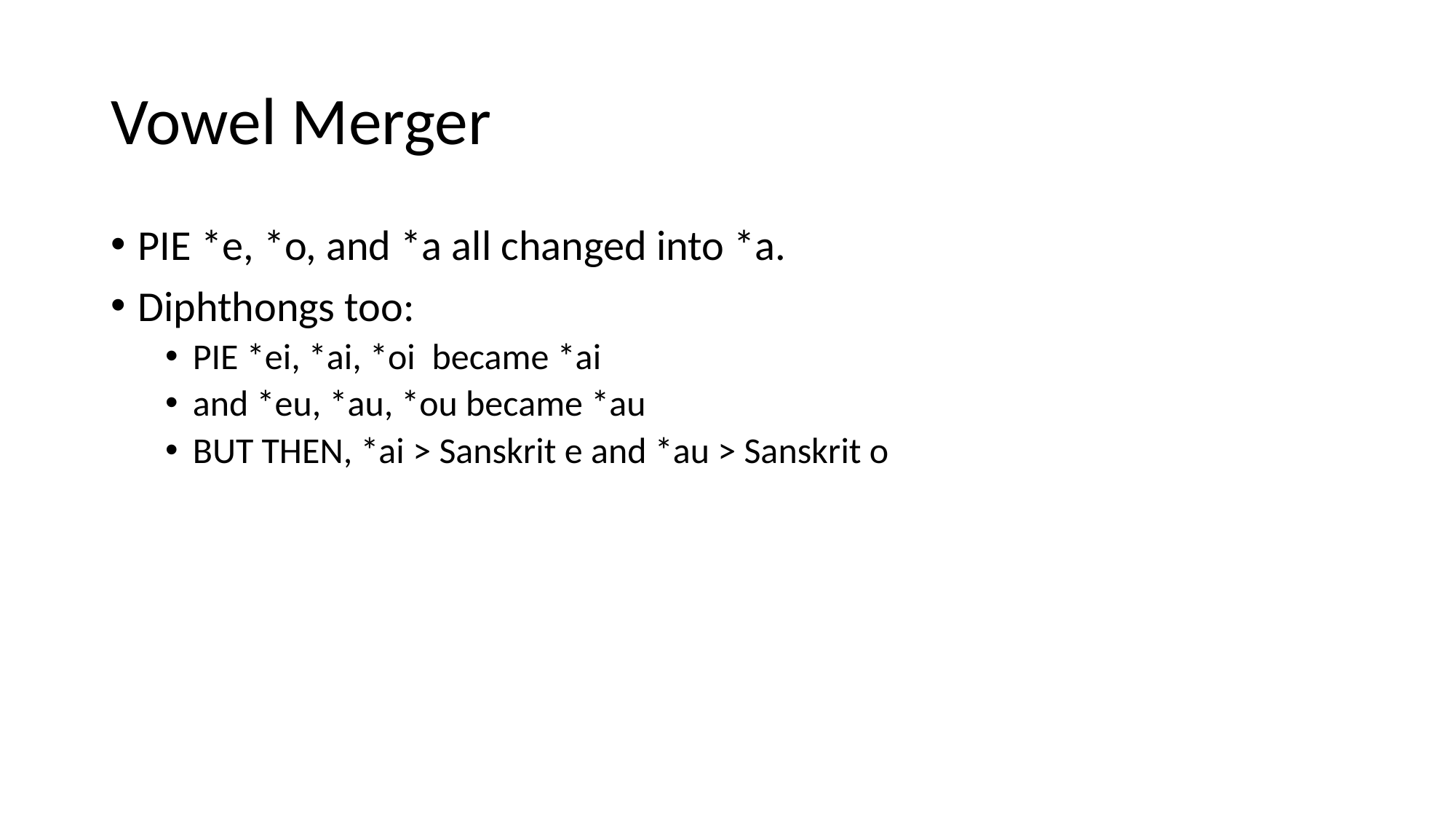

# Vowel Merger
PIE *e, *o, and *a all changed into *a.
Diphthongs too:
PIE *ei, *ai, *oi  became *ai
and *eu, *au, *ou became *au
BUT THEN, *ai > Sanskrit e and *au > Sanskrit o